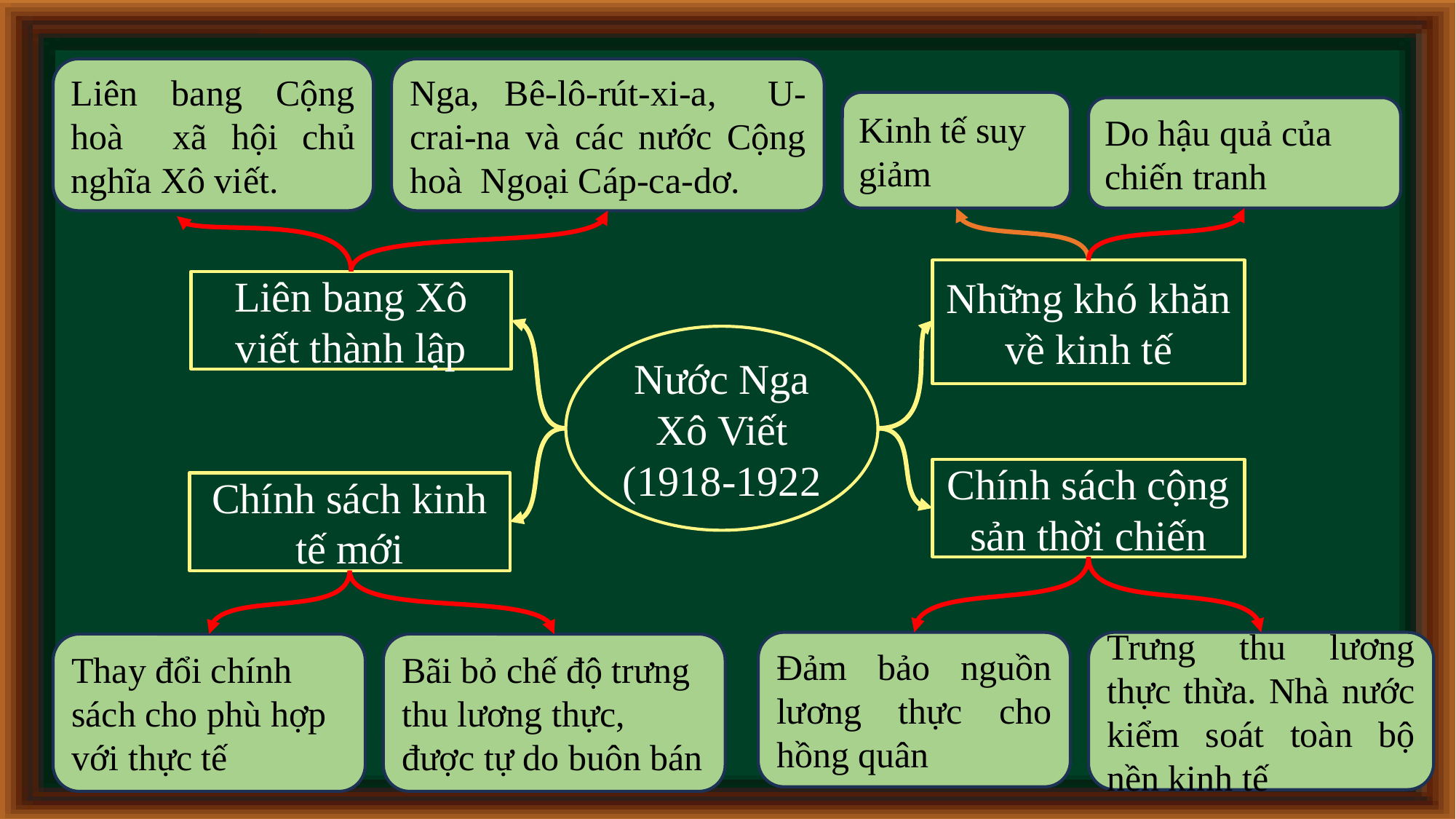

Liên bang Cộng hoà  xã hội chủ nghĩa Xô viết.
Nga, Bê-lô-rút-xi-a,  U-crai-na và các nước Cộng hoà  Ngoại Cáp-ca-dơ.
Kinh tế suy giảm
Do hậu quả của chiến tranh
Những khó khăn về kinh tế
Liên bang Xô viết thành lập
Nước Nga Xô Viết (1918-1922
Chính sách cộng sản thời chiến
Chính sách kinh tế mới
Đảm bảo nguồn lương thực cho hồng quân
Trưng thu lương thực thừa. Nhà nước kiểm soát toàn bộ nền kinh tế
Thay đổi chính sách cho phù hợp với thực tế
Bãi bỏ chế độ trưng thu lương thực, được tự do buôn bán